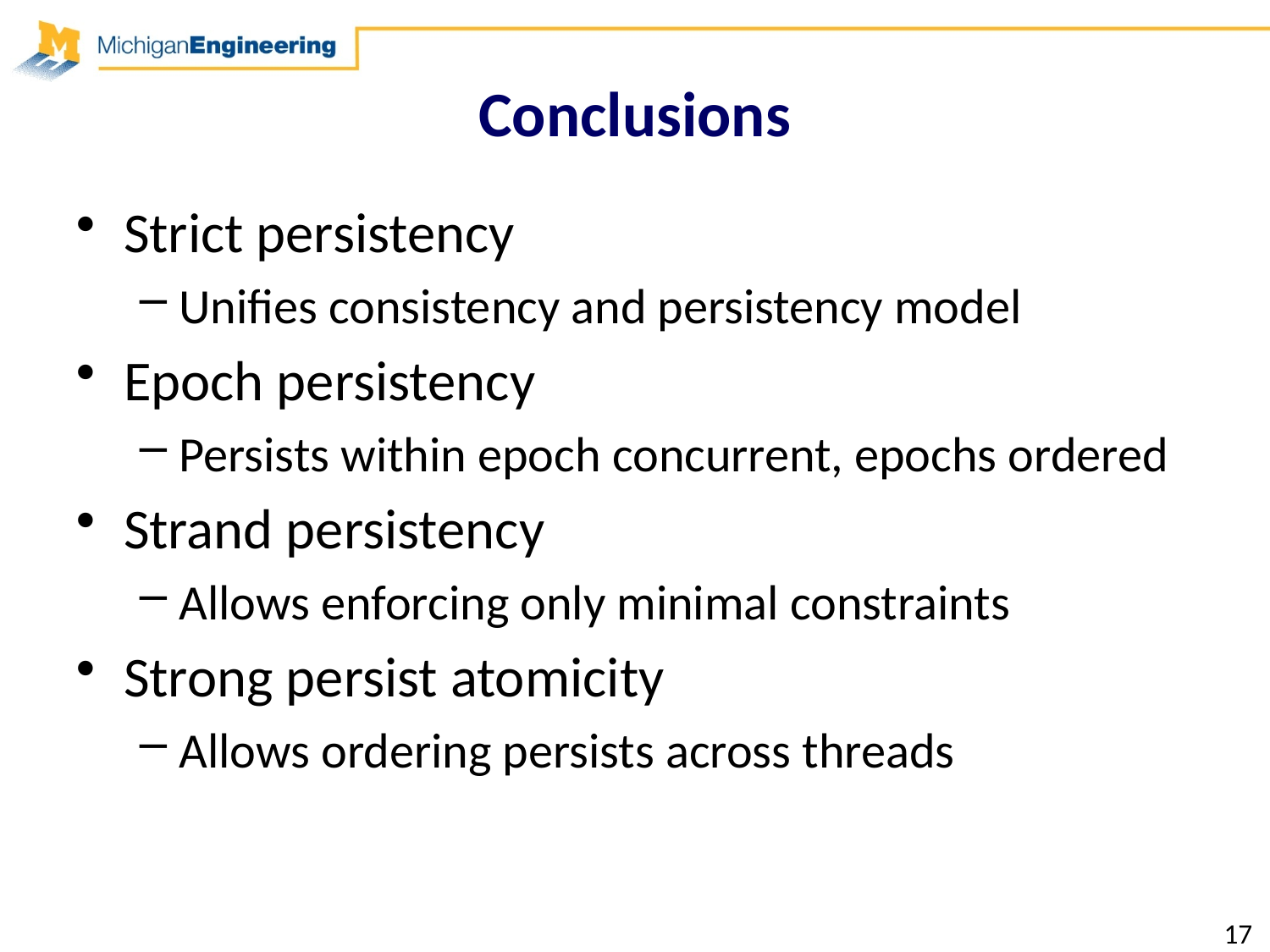

# Conclusions
Strict persistency
Unifies consistency and persistency model
Epoch persistency
Persists within epoch concurrent, epochs ordered
Strand persistency
Allows enforcing only minimal constraints
Strong persist atomicity
Allows ordering persists across threads
17